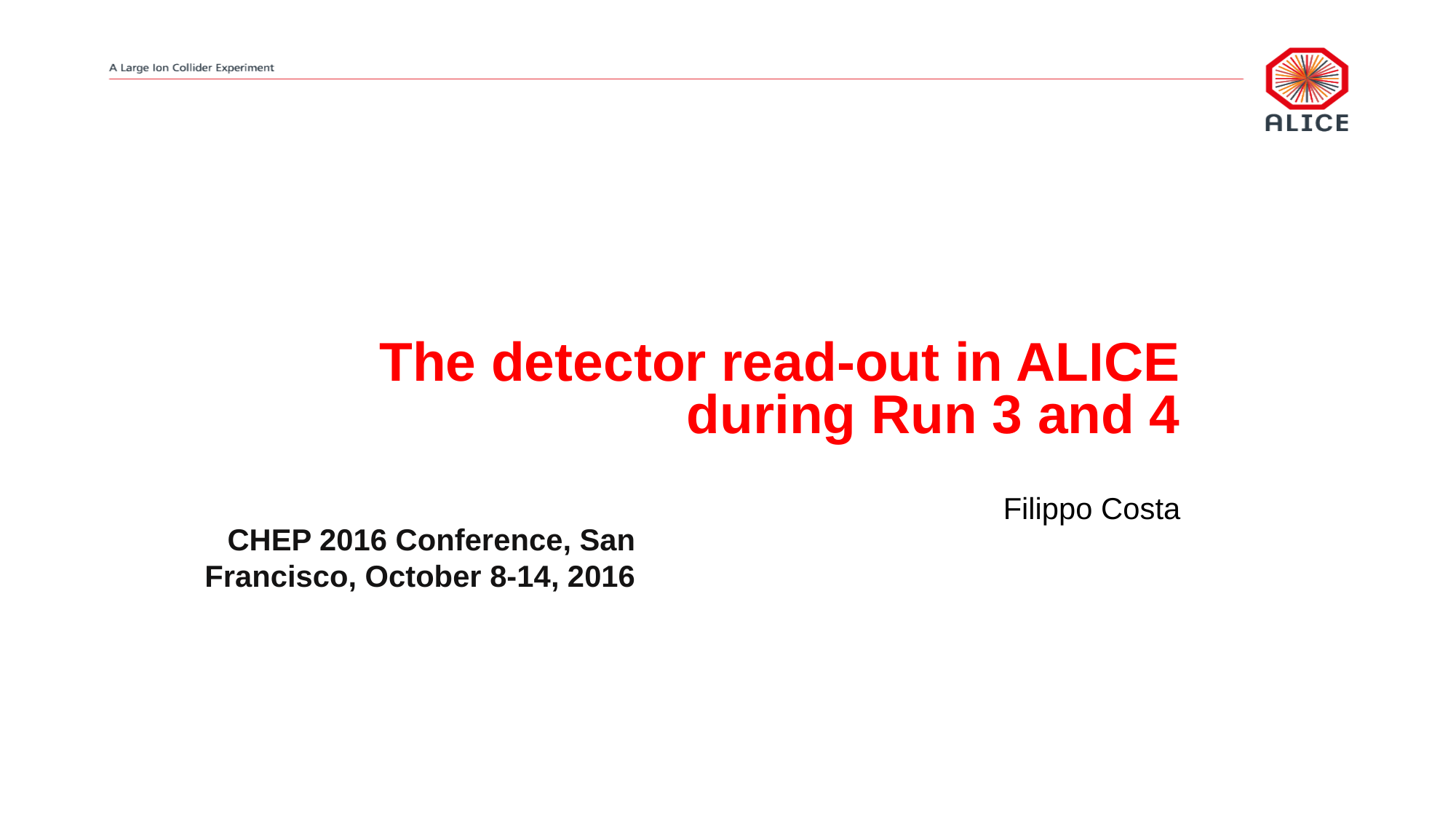

# The detector read-out in ALICE during Run 3 and 4 Filippo Costa
CHEP 2016 Conference, San Francisco, October 8-14, 2016